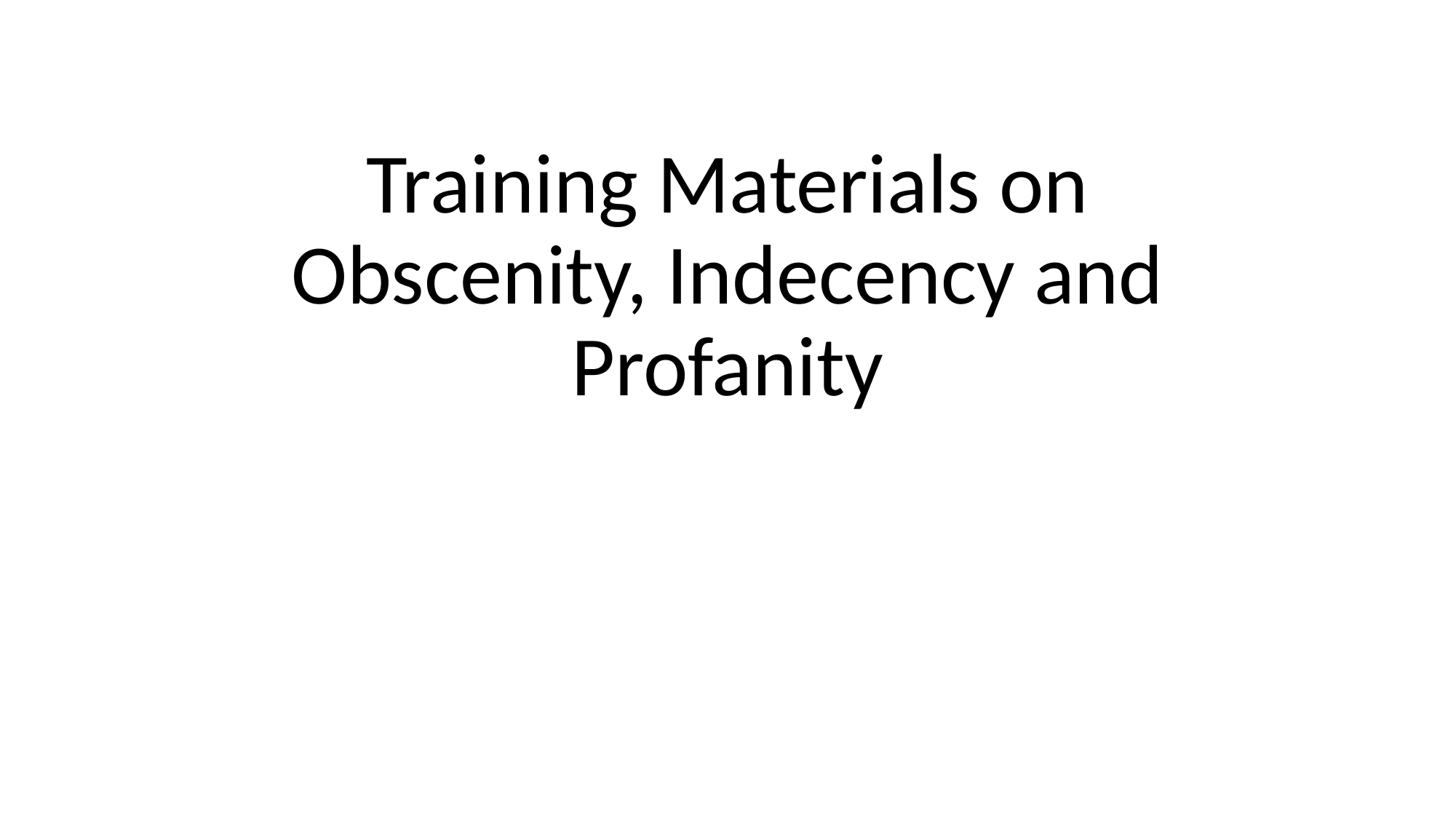

# Training Materials on Obscenity, Indecency and Profanity